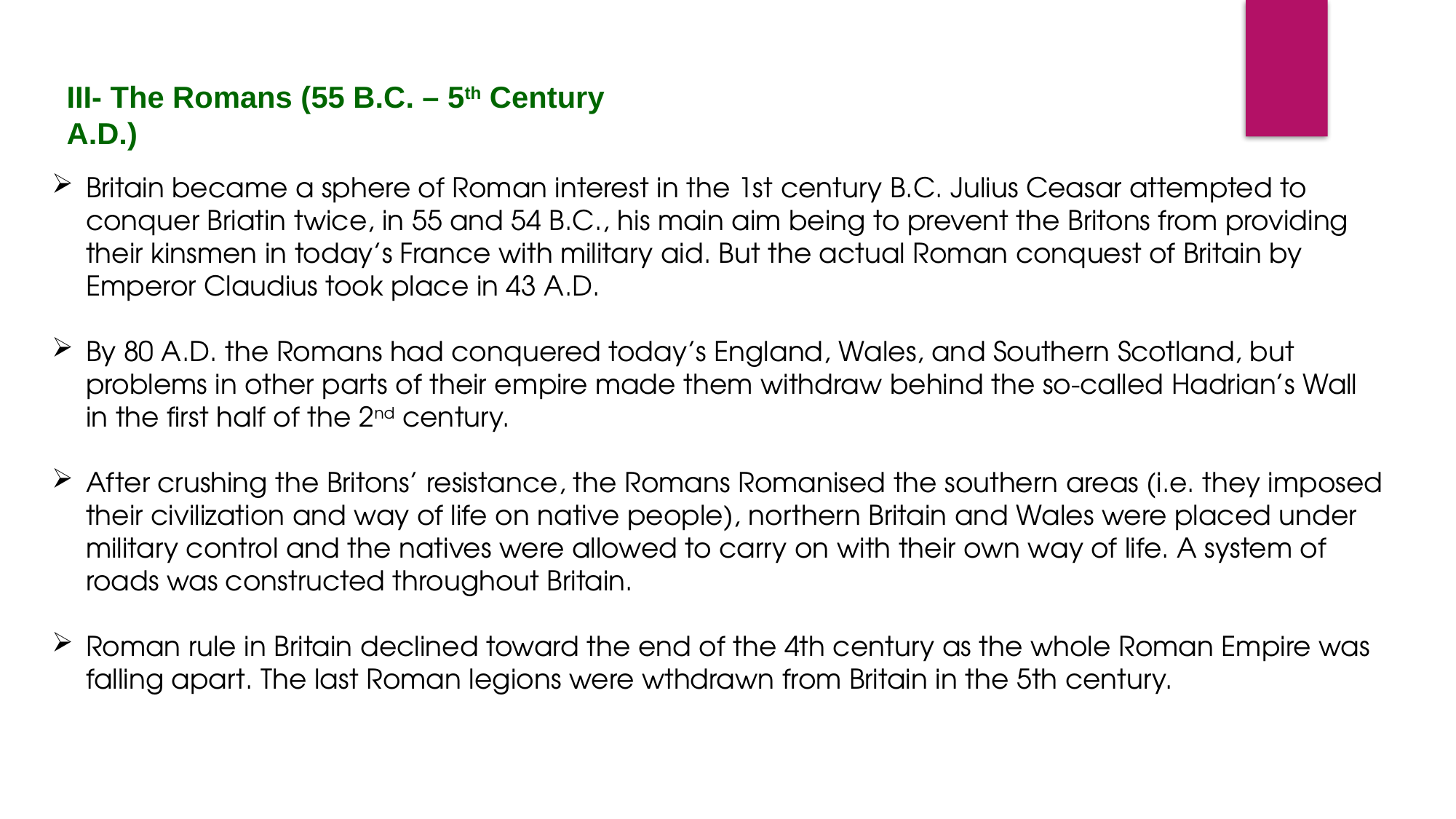

III- The Romans (55 B.C. – 5th Century A.D.)

Britain became a sphere of Roman interest in the 1st century B.C. Julius Ceasar attempted to conquer Briatin twice, in 55 and 54 B.C., his main aim being to prevent the Britons from providing their kinsmen in today’s France with military aid. But the actual Roman conquest of Britain by Emperor Claudius took place in 43 A.D.

By 80 A.D. the Romans had conquered today’s England, Wales, and Southern Scotland, but problems in other parts of their empire made them withdraw behind the so-called Hadrian’s Wall in the first half of the 2nd century.

After crushing the Britons’ resistance, the Romans Romanised the southern areas (i.e. they imposed their civilization and way of life on native people), northern Britain and Wales were placed under military control and the natives were allowed to carry on with their own way of life. A system of roads was constructed throughout Britain.

Roman rule in Britain declined toward the end of the 4th century as the whole Roman Empire was falling apart. The last Roman legions were wthdrawn from Britain in the 5th century.